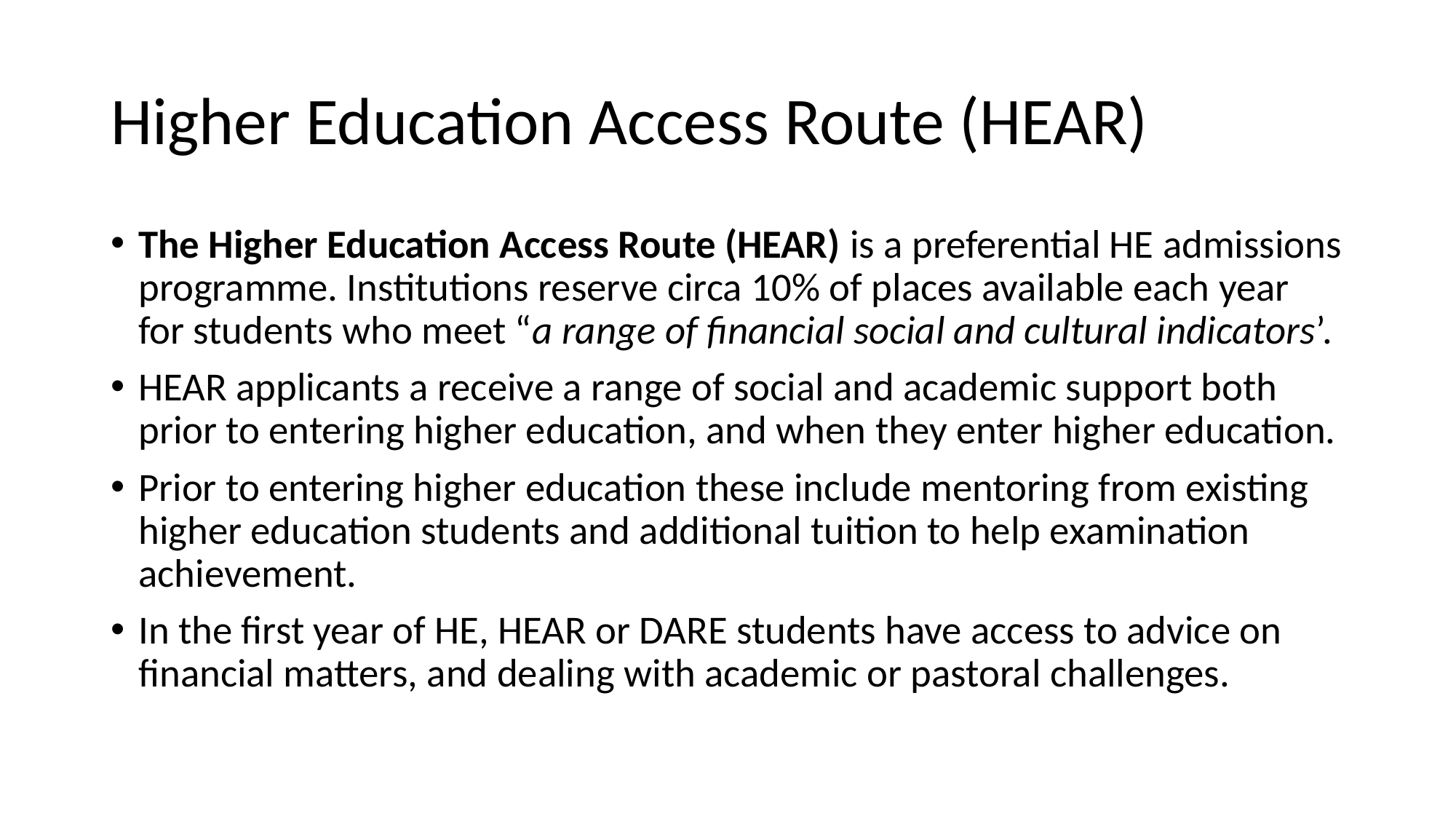

# Higher Education Access Route (HEAR)
The Higher Education Access Route (HEAR) is a preferential HE admissions programme. Institutions reserve circa 10% of places available each year for students who meet “a range of financial social and cultural indicators’.
HEAR applicants a receive a range of social and academic support both prior to entering higher education, and when they enter higher education.
Prior to entering higher education these include mentoring from existing higher education students and additional tuition to help examination achievement.
In the first year of HE, HEAR or DARE students have access to advice on financial matters, and dealing with academic or pastoral challenges.